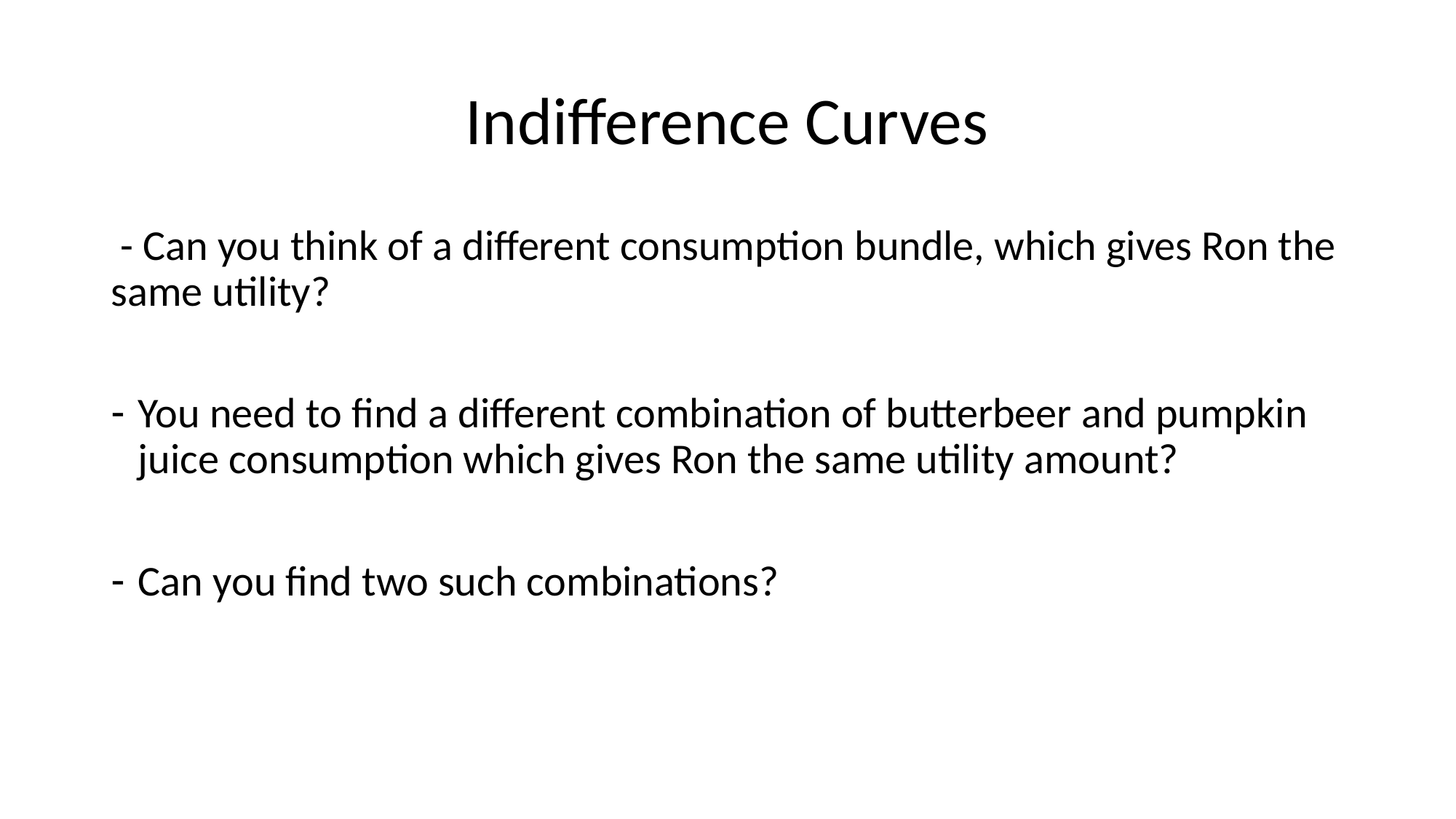

# Indifference Curves
 - Can you think of a different consumption bundle, which gives Ron the same utility?

You need to find a different combination of butterbeer and pumpkin juice consumption which gives Ron the same utility amount?

Can you find two such combinations?